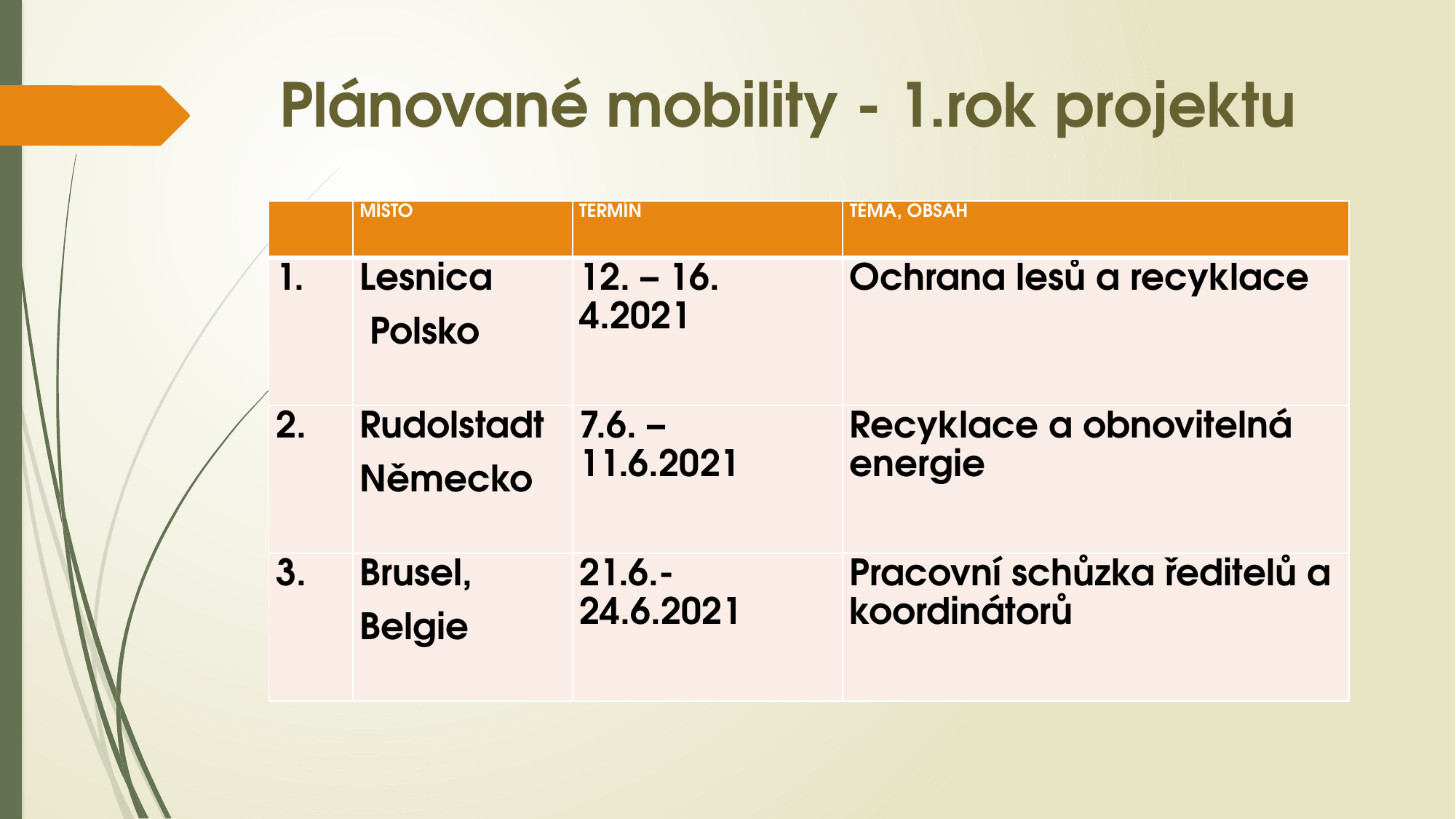

# Plánované mobility - 1.rok projektu
|  | MÍSTO | TERMÍN | TÉMA, OBSAH |
| --- | --- | --- | --- |
| 1. | Lesnica Polsko | 12. – 16. 4.2021 | Ochrana lesů a recyklace |
| 2. | Rudolstadt Německo | 7.6. – 11.6.2021 | Recyklace a obnovitelná energie |
| 3. | Brusel, Belgie | 21.6.- 24.6.2021 | Pracovní schůzka ředitelů a koordinátorů |